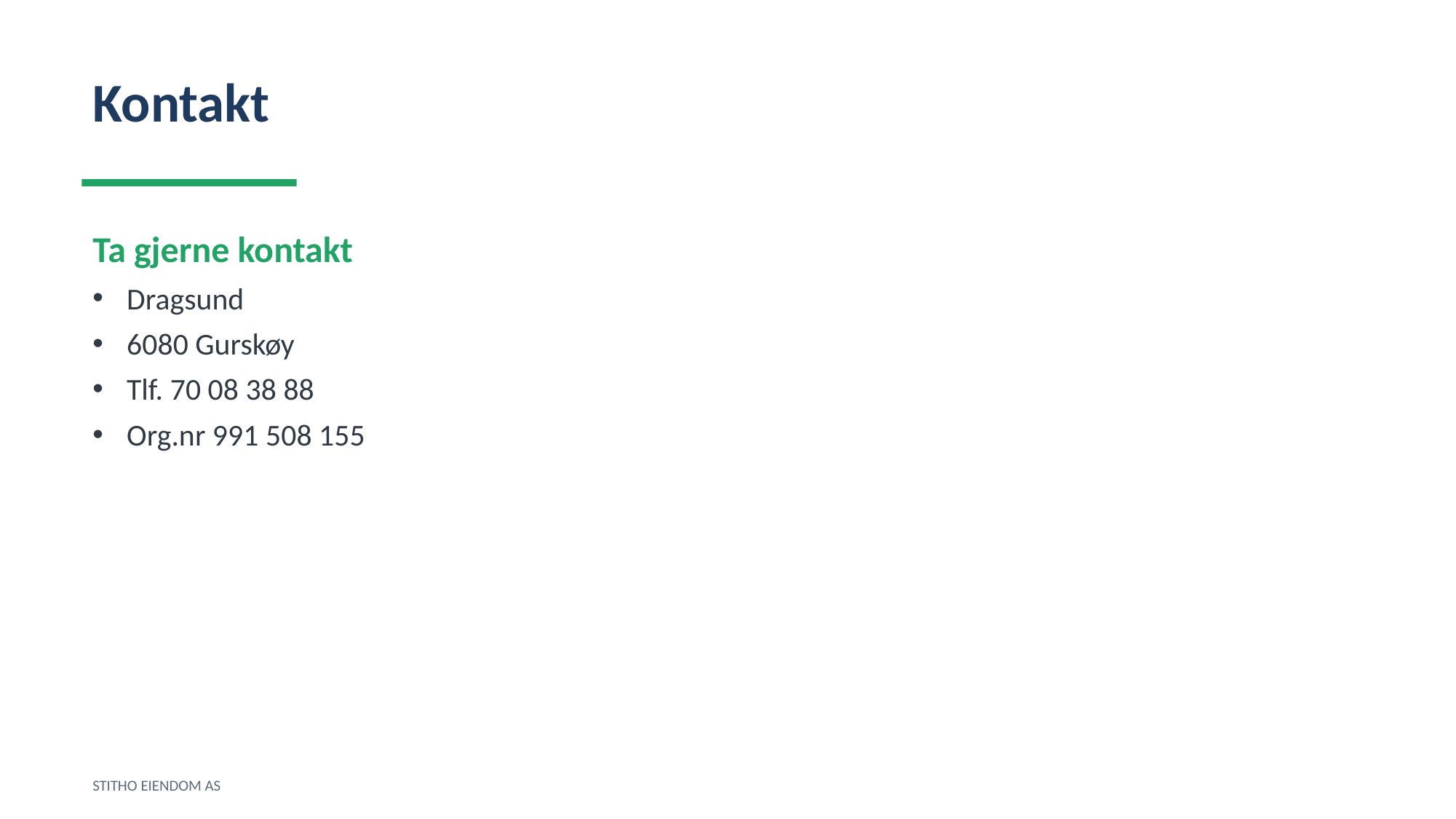

Kontakt

Ta gjerne kontakt
Dragsund
6080 Gurskøy
Tlf. 70 08 38 88
Org.nr 991 508 155
STITHO EIENDOM AS